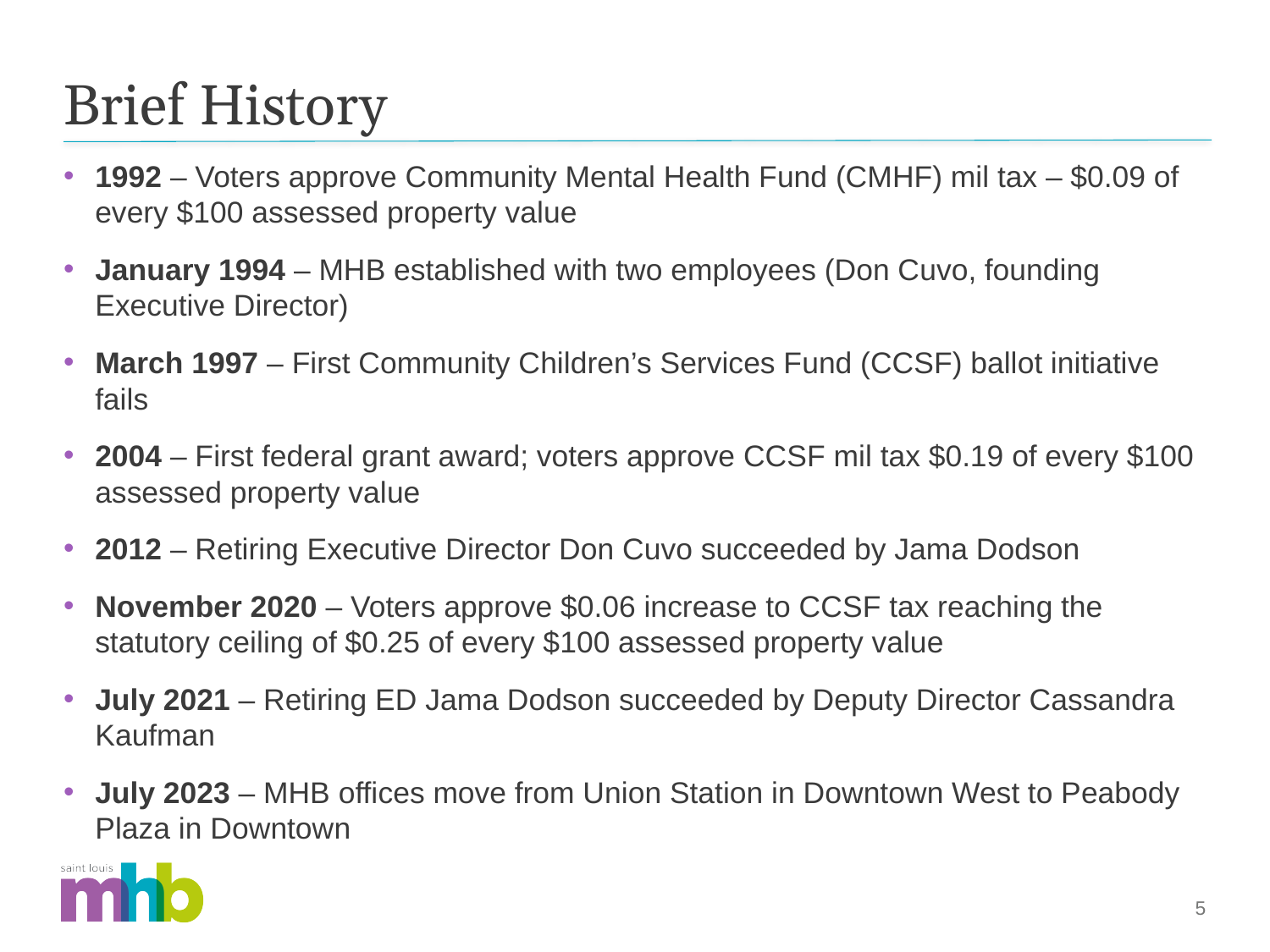

# Brief History
1992 – Voters approve Community Mental Health Fund (CMHF) mil tax – $0.09 of every $100 assessed property value
January 1994 – MHB established with two employees (Don Cuvo, founding Executive Director)
March 1997 – First Community Children’s Services Fund (CCSF) ballot initiative fails
2004 – First federal grant award; voters approve CCSF mil tax $0.19 of every $100 assessed property value
2012 – Retiring Executive Director Don Cuvo succeeded by Jama Dodson
November 2020 – Voters approve $0.06 increase to CCSF tax reaching the statutory ceiling of $0.25 of every $100 assessed property value
July 2021 – Retiring ED Jama Dodson succeeded by Deputy Director Cassandra Kaufman
July 2023 – MHB offices move from Union Station in Downtown West to Peabody Plaza in Downtown
5